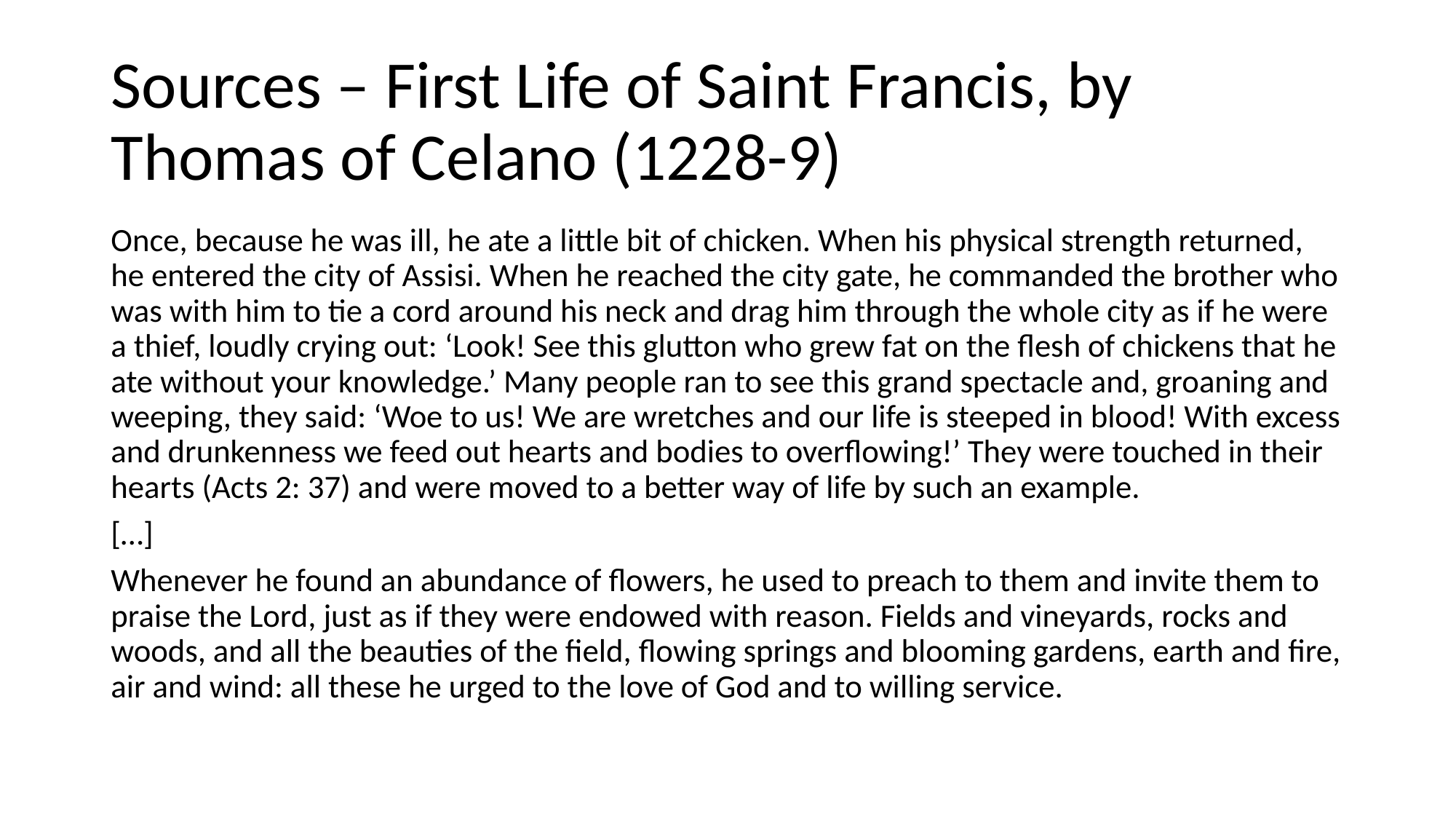

# Sources – First Life of Saint Francis, by Thomas of Celano (1228-9)
Once, because he was ill, he ate a little bit of chicken. When his physical strength returned, he entered the city of Assisi. When he reached the city gate, he commanded the brother who was with him to tie a cord around his neck and drag him through the whole city as if he were a thief, loudly crying out: ‘Look! See this glutton who grew fat on the flesh of chickens that he ate without your knowledge.’ Many people ran to see this grand spectacle and, groaning and weeping, they said: ‘Woe to us! We are wretches and our life is steeped in blood! With excess and drunkenness we feed out hearts and bodies to overflowing!’ They were touched in their hearts (Acts 2: 37) and were moved to a better way of life by such an example.
[…]
Whenever he found an abundance of flowers, he used to preach to them and invite them to praise the Lord, just as if they were endowed with reason. Fields and vineyards, rocks and woods, and all the beauties of the field, flowing springs and blooming gardens, earth and fire, air and wind: all these he urged to the love of God and to willing service.